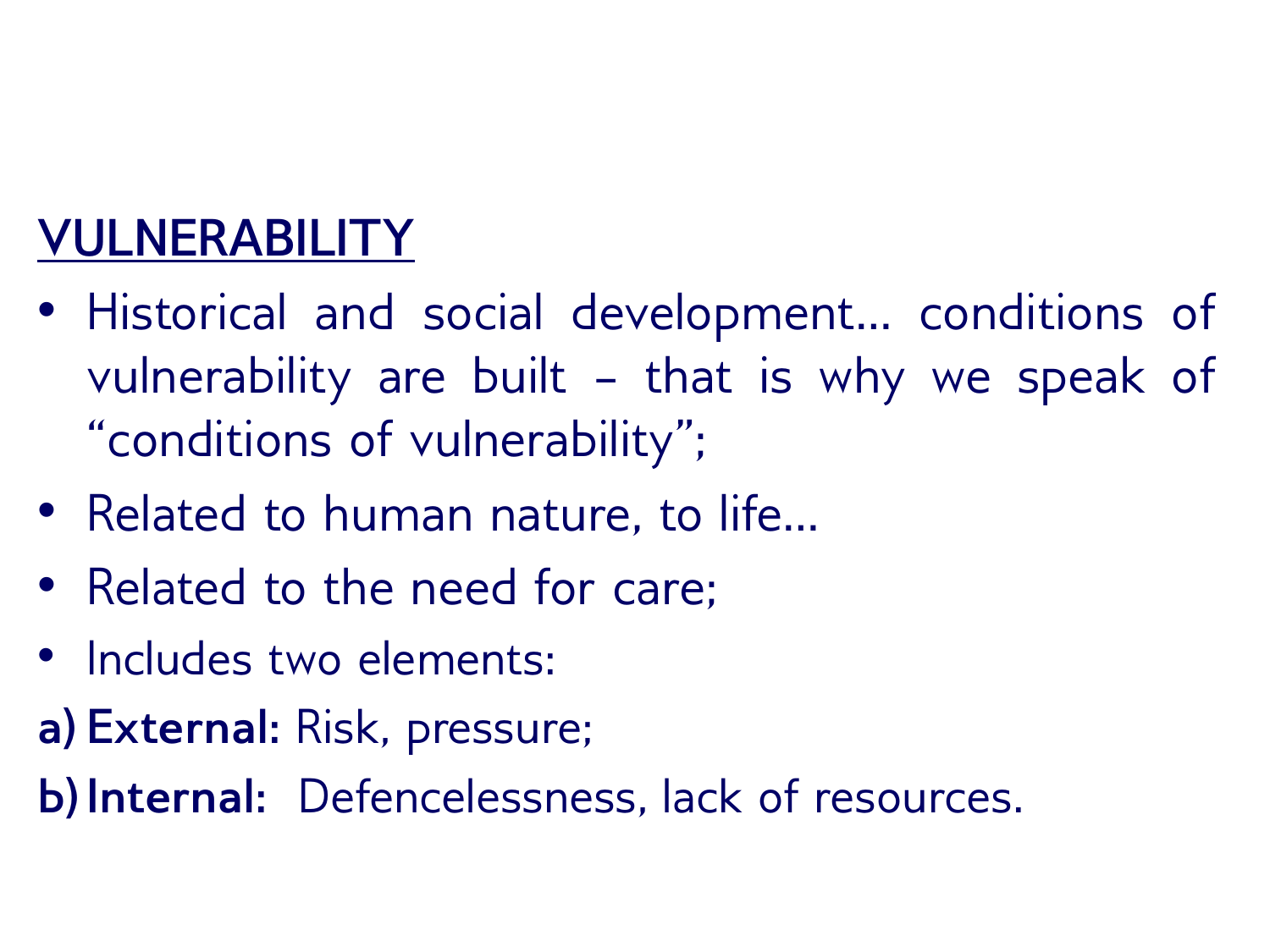

CONCEPTOS BÁSICOS
VULNERABILITY
Historical and social development… conditions of vulnerability are built – that is why we speak of “conditions of vulnerability”;
Related to human nature, to life…
Related to the need for care;
Includes two elements:
External: Risk, pressure;
Internal:  Defencelessness, lack of resources.